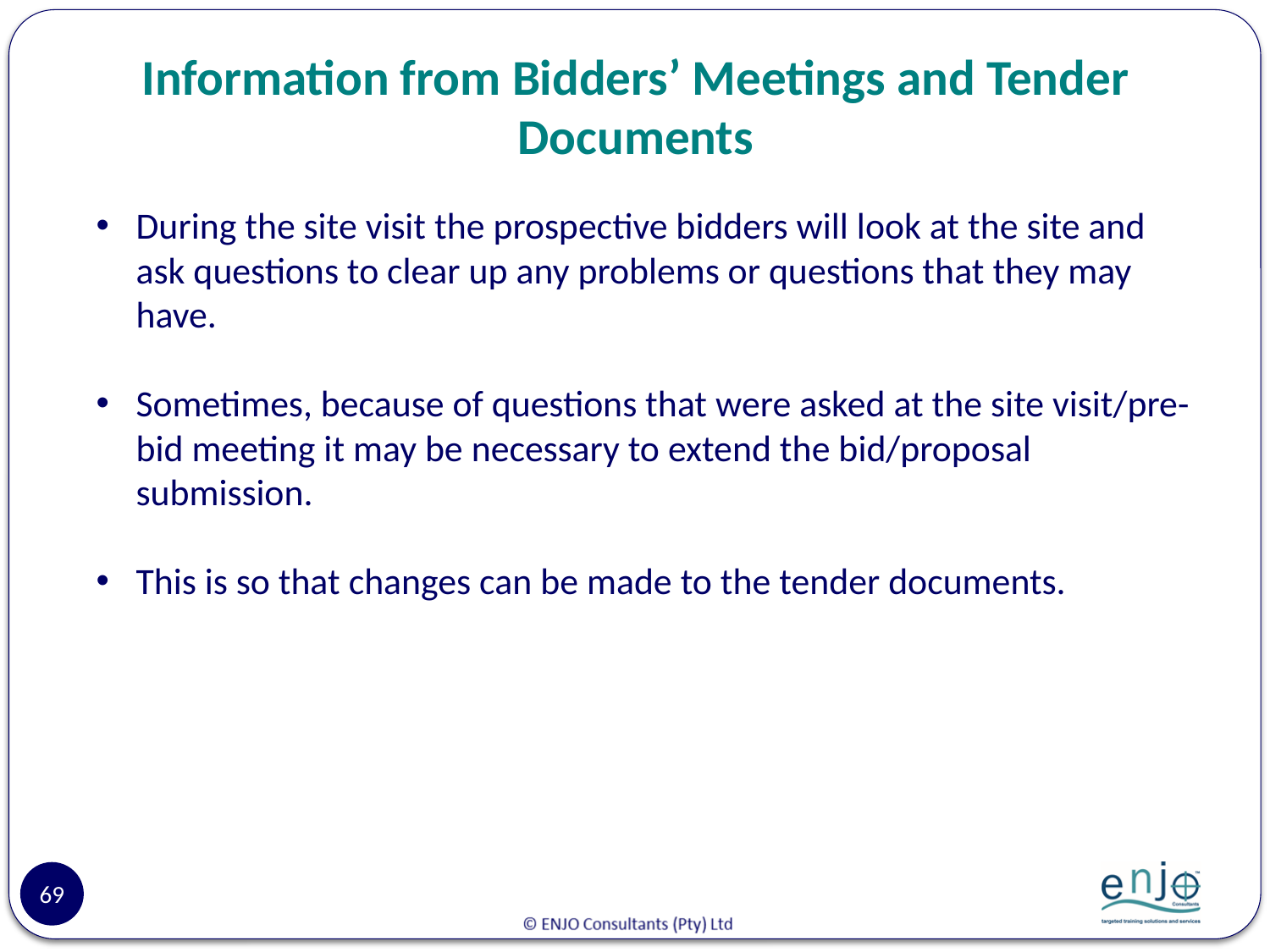

# Information from Bidders’ Meetings and Tender Documents

During the site visit the prospective bidders will look at the site and ask questions to clear up any problems or questions that they may have.

Sometimes, because of questions that were asked at the site visit/pre-bid meeting it may be necessary to extend the bid/proposal submission.

This is so that changes can be made to the tender documents.

69